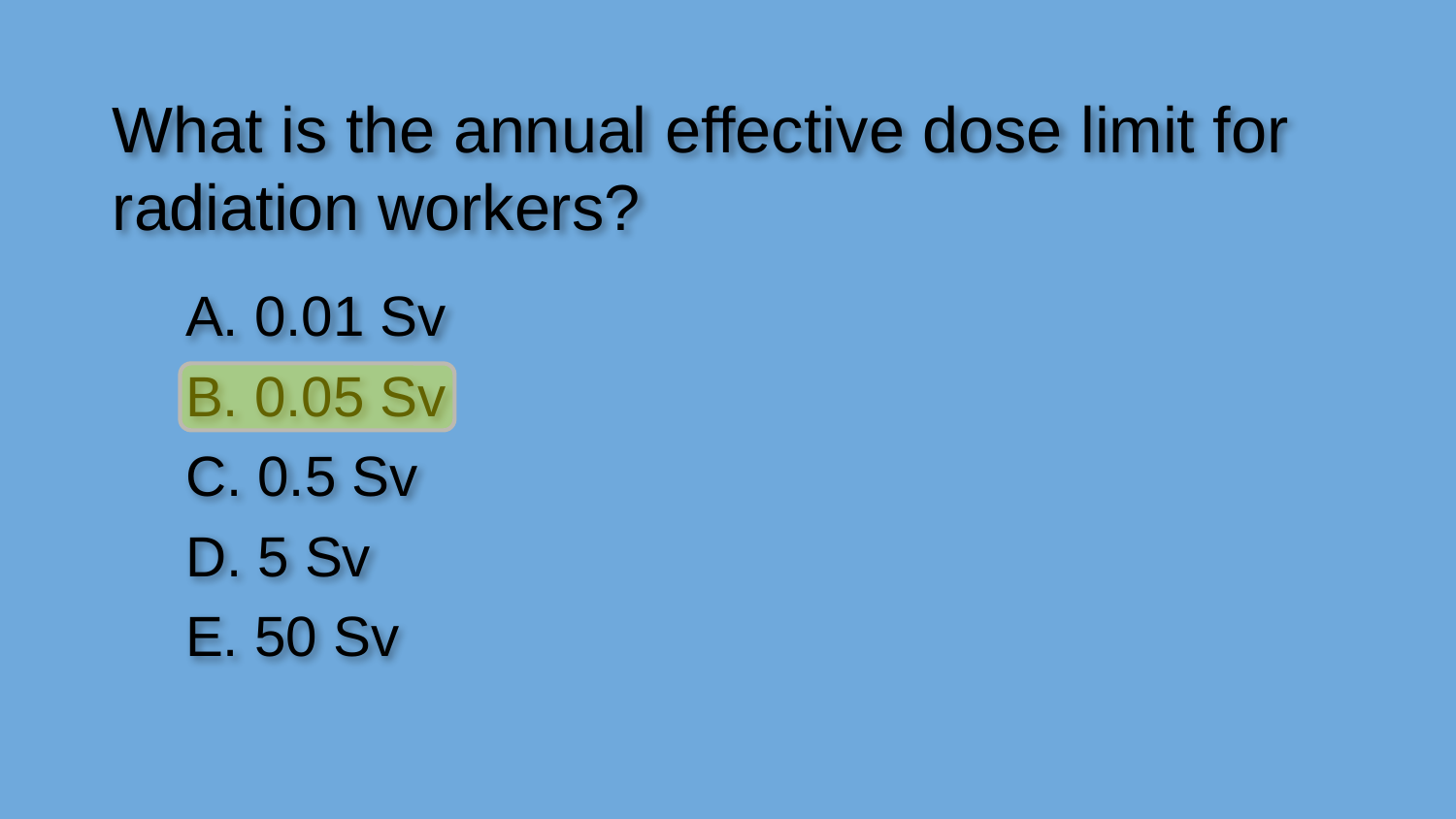

What is the annual effective dose limit for radiation workers?
A. 0.01 Sv
B. 0.05 Sv
C. 0.5 Sv
D. 5 Sv
E. 50 Sv